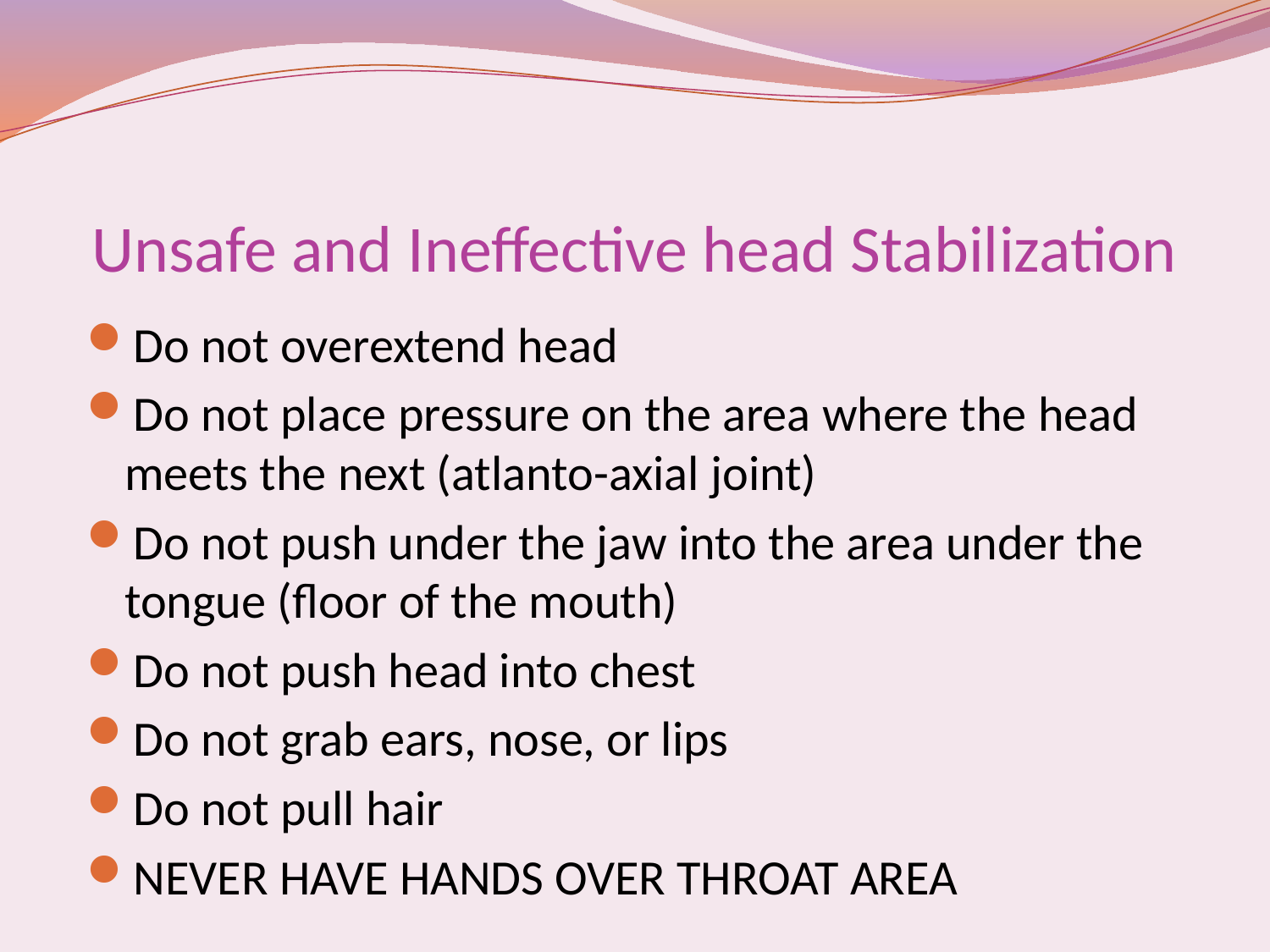

# Unsafe and Ineffective head Stabilization
Do not overextend head
Do not place pressure on the area where the head meets the next (atlanto-axial joint)
Do not push under the jaw into the area under the tongue (floor of the mouth)
Do not push head into chest
Do not grab ears, nose, or lips
Do not pull hair
NEVER HAVE HANDS OVER THROAT AREA